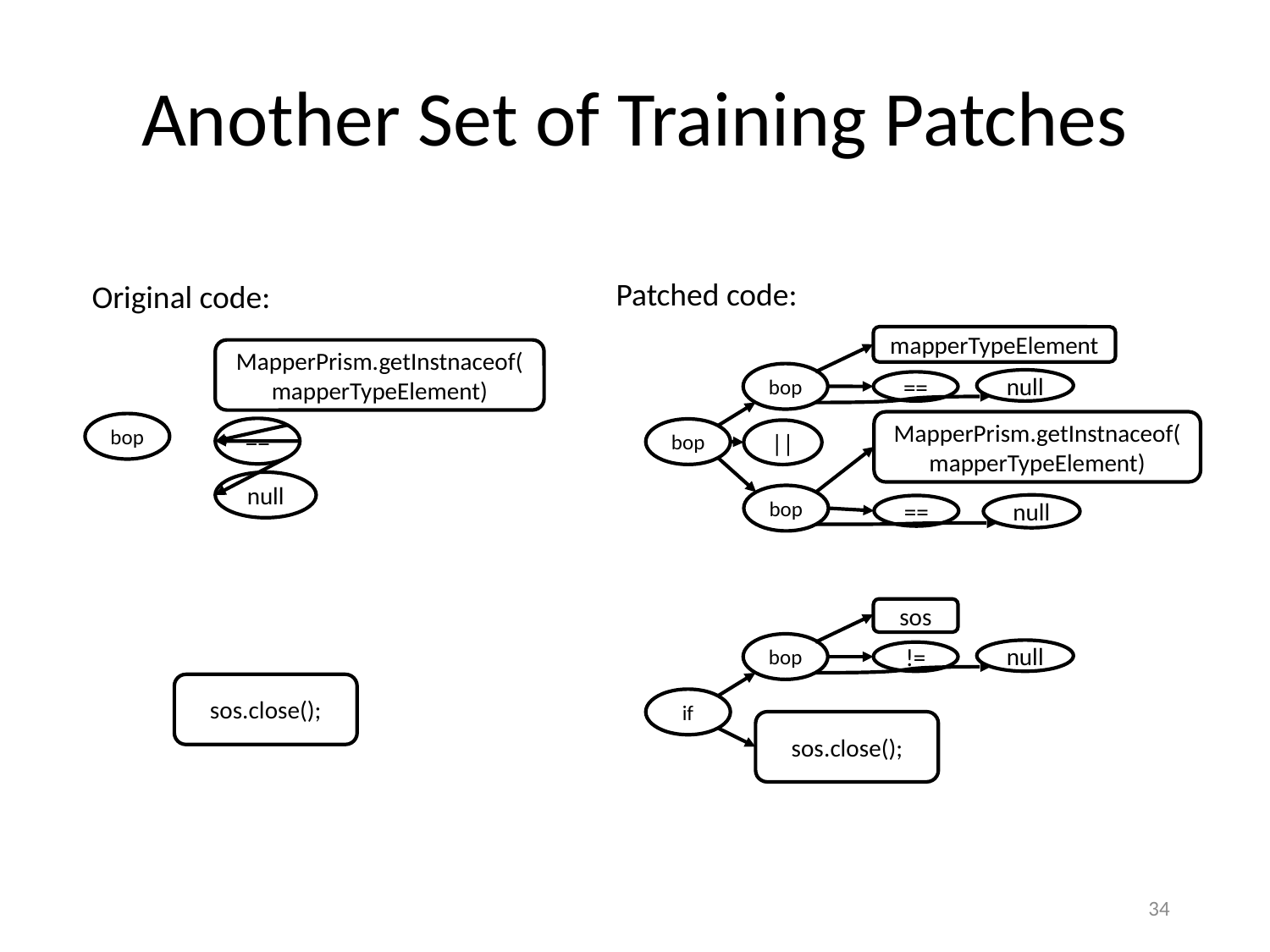

# Another Set of Training Patches
Patched code:
Original code:
mapperTypeElement
MapperPrism.getInstnaceof(mapperTypeElement)
bop
null
==
MapperPrism.getInstnaceof(mapperTypeElement)
bop
==
bop
||
null
bop
null
==
sos
bop
null
!=
sos.close();
if
sos.close();
34